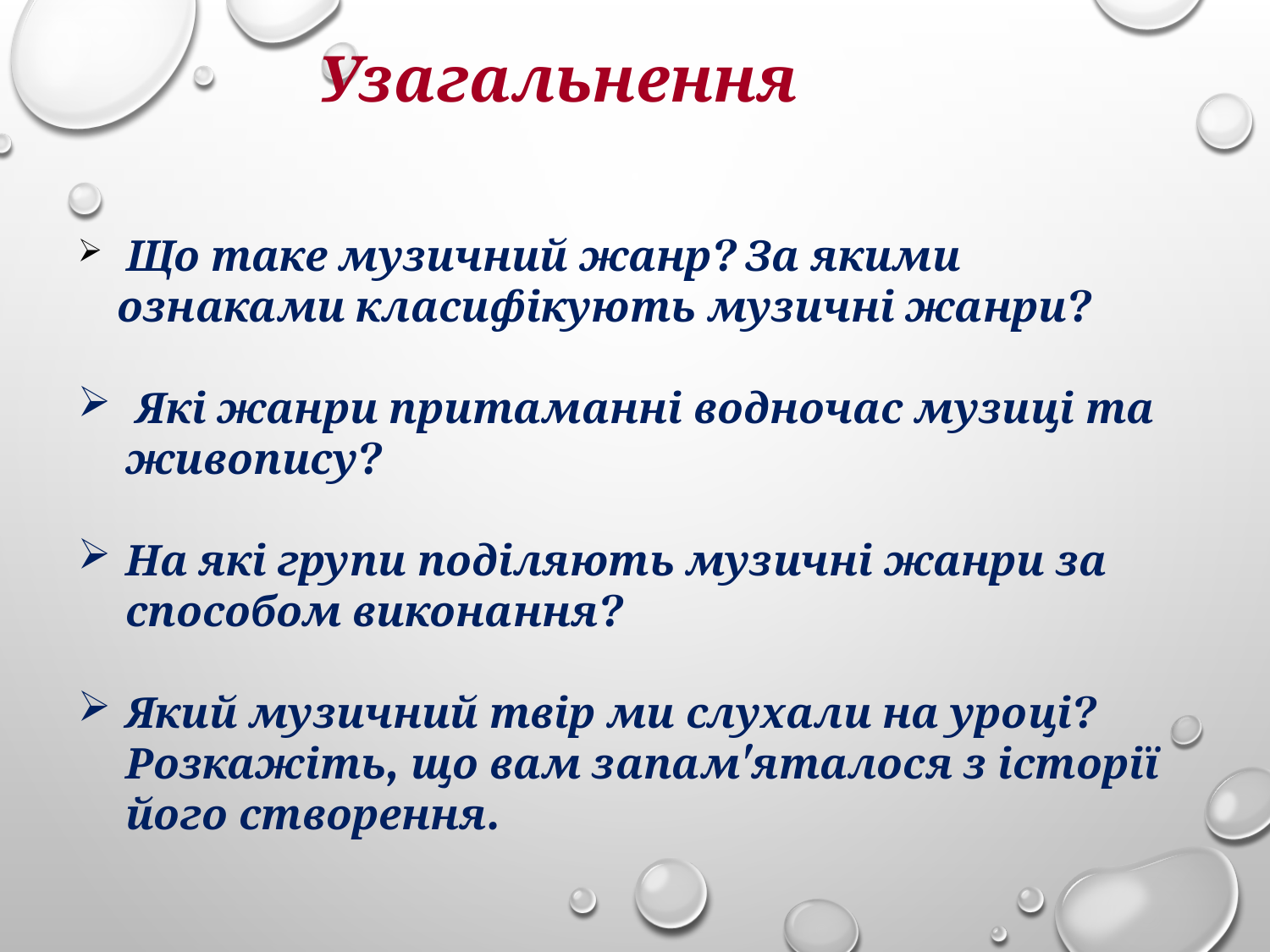

Узагальнення
 Що таке музичний жанр? За якими ознаками класифікують музичні жанри?

 Які жанри притаманні водночас музиці та живопису?

На які групи поділяють музичні жанри за способом виконання?

Який музичний твір ми слухали на уроці? Розкажіть, що вам запам'яталося з історії його створення.